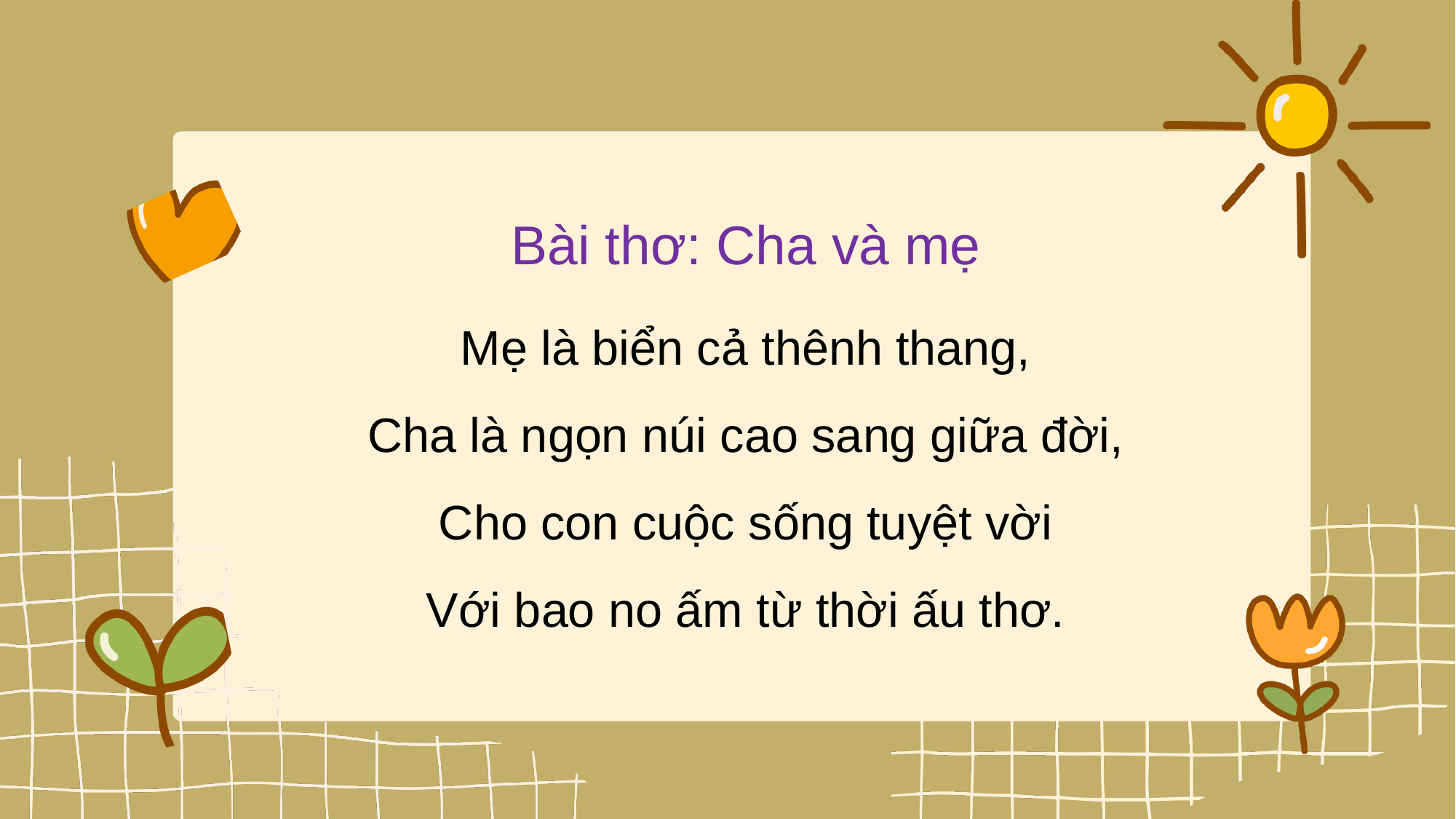

Bài thơ: Cha và mẹ
Mẹ là biển cả thênh thang,
Cha là ngọn núi cao sang giữa đời,
Cho con cuộc sống tuyệt vời
Với bao no ấm từ thời ấu thơ.